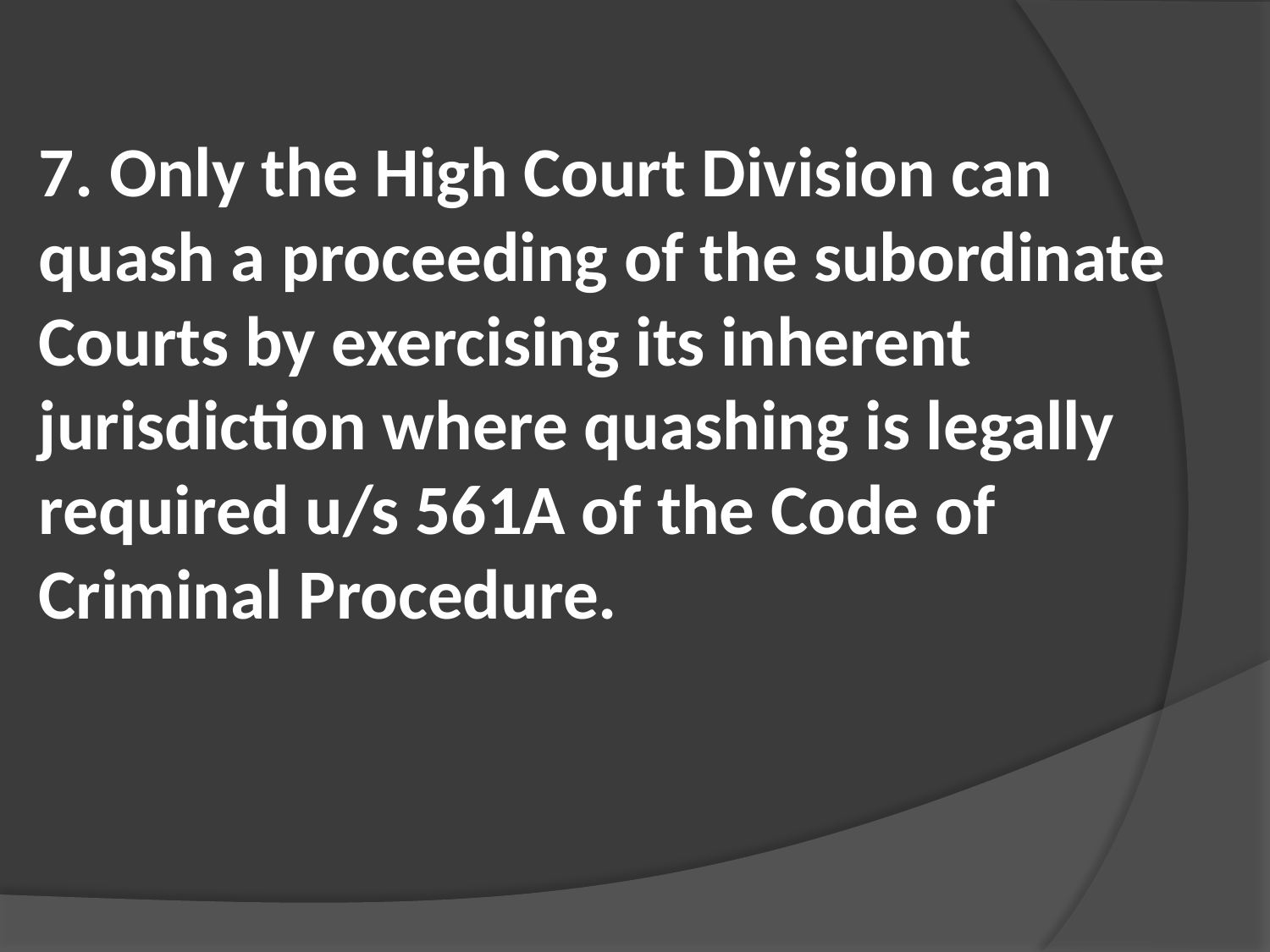

7. Only the High Court Division can quash a proceeding of the subordinate Courts by exercising its inherent jurisdiction where quashing is legally required u/s 561A of the Code of Criminal Procedure.